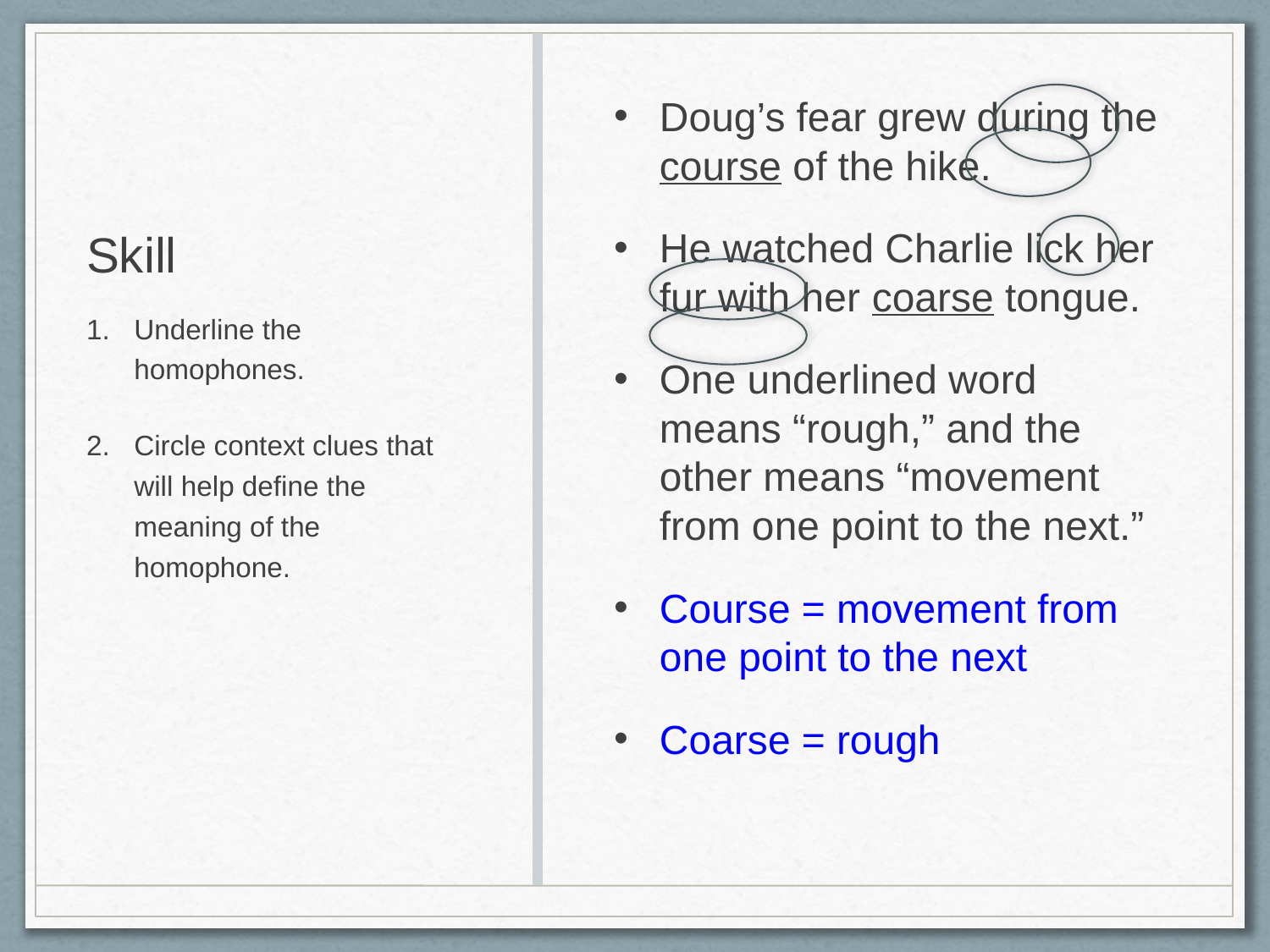

Doug’s fear grew during the course of the hike.
He watched Charlie lick her fur with her coarse tongue.
One underlined word means “rough,” and the other means “movement from one point to the next.”
Course = movement from one point to the next
Coarse = rough

# Skill

Underline the homophones.
Circle context clues that will help define the meaning of the homophone.